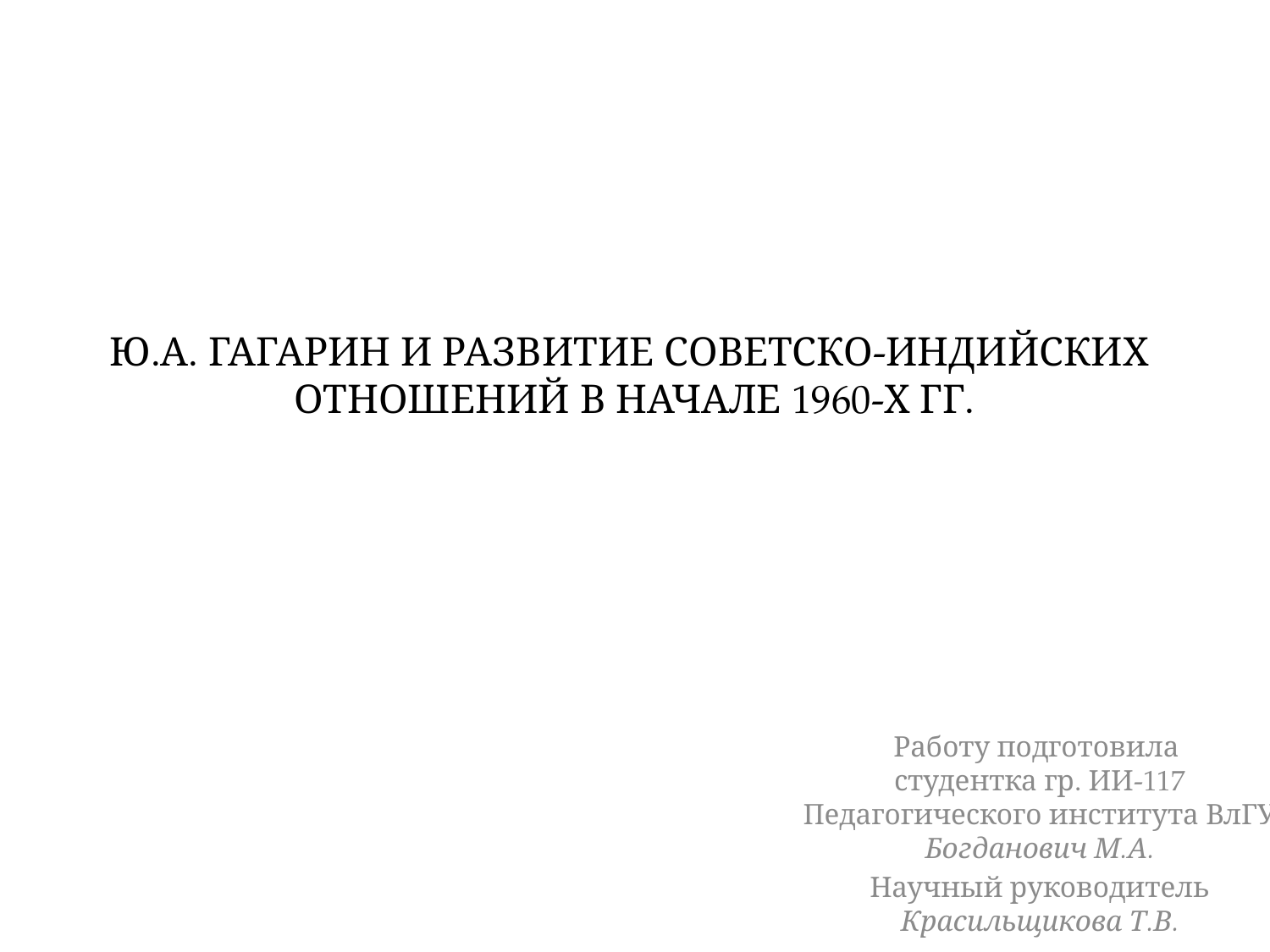

# Ю.А. ГАГАРИН И РАЗВИТИЕ СОВЕТСКО-ИНДИЙСКИХ ОТНОШЕНИЙ В НАЧАЛЕ 1960-Х ГГ.
Работу подготовила
студентка гр. ИИ-117
Педагогического института ВлГУ
Богданович М.А.
Научный руководитель
Красильщикова Т.В.